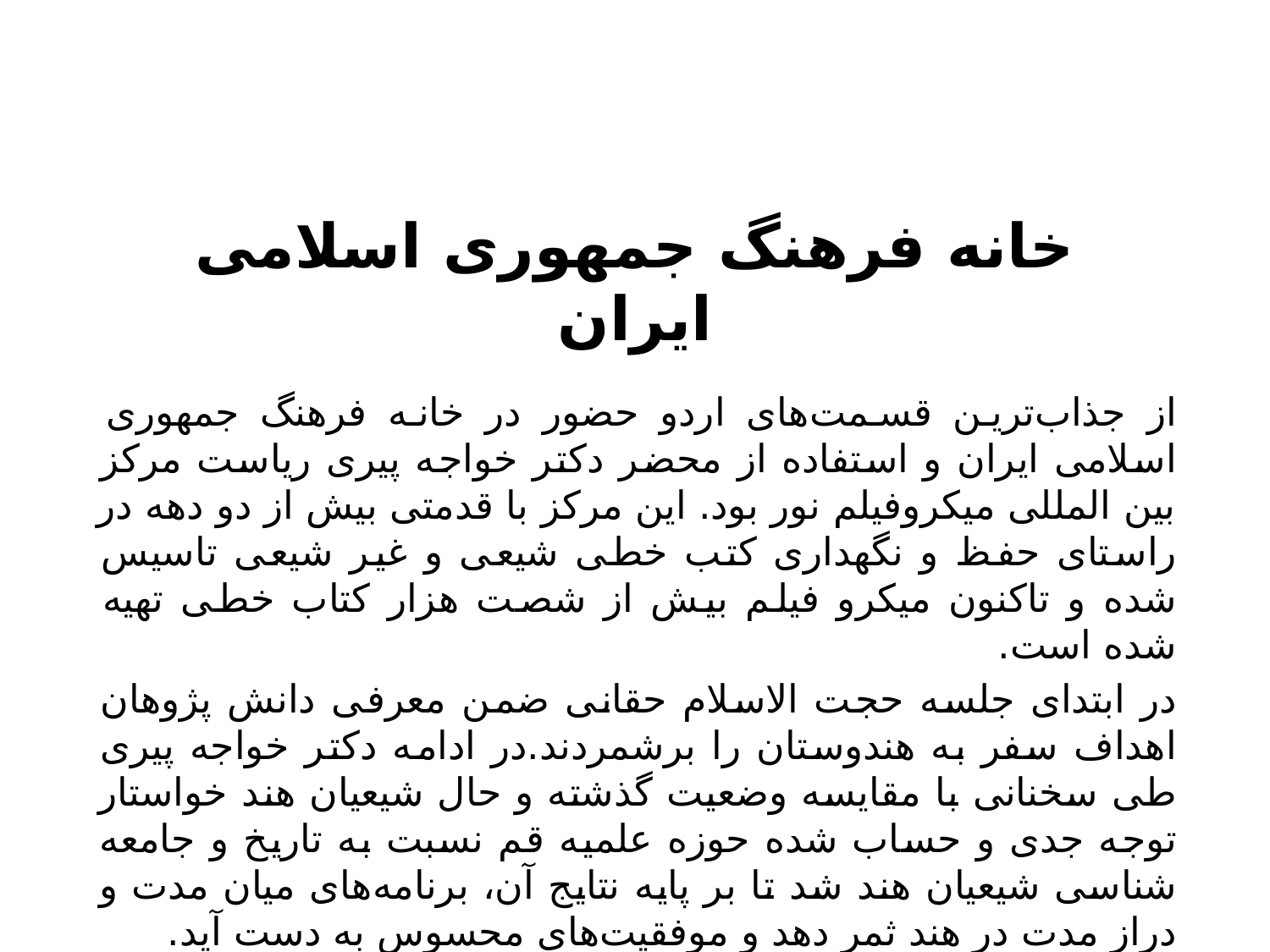

# خانه فرهنگ جمهوری اسلامی ایران
از جذاب‌ترین قسمت‌های اردو حضور در خانه فرهنگ جمهوری اسلامی ایران و استفاده از محضر دکتر خواجه پیری ریاست مرکز بین المللی میکروفیلم نور بود. این مرکز با قدمتی بیش از دو دهه در راستای حفظ و نگهداری کتب خطی شیعی و غیر شیعی تاسیس شده و تاکنون میکرو فیلم بیش از شصت هزار کتاب خطی تهیه شده است.
در ابتدای جلسه حجت الاسلام حقانی ضمن معرفی دانش پژوهان اهداف سفر به هندوستان را برشمردند.در ادامه دکتر خواجه پیری طی سخنانی با مقایسه وضعیت گذشته و حال شیعیان هند خواستار توجه جدی و حساب شده حوزه علمیه قم نسبت به تاریخ و جامعه شناسی شیعیان هند شد تا بر پایه نتایج آن، برنامه‌های میان مدت و دراز مدت در هند ثمر دهد و موفقیت‌های محسوس به دست آید.
هم‌چنین دانش پژوهان بعد از استماع سخنان کوتاه رئیس خانه فرهنگ ایران، شام را در همان محل صرف نمودند.